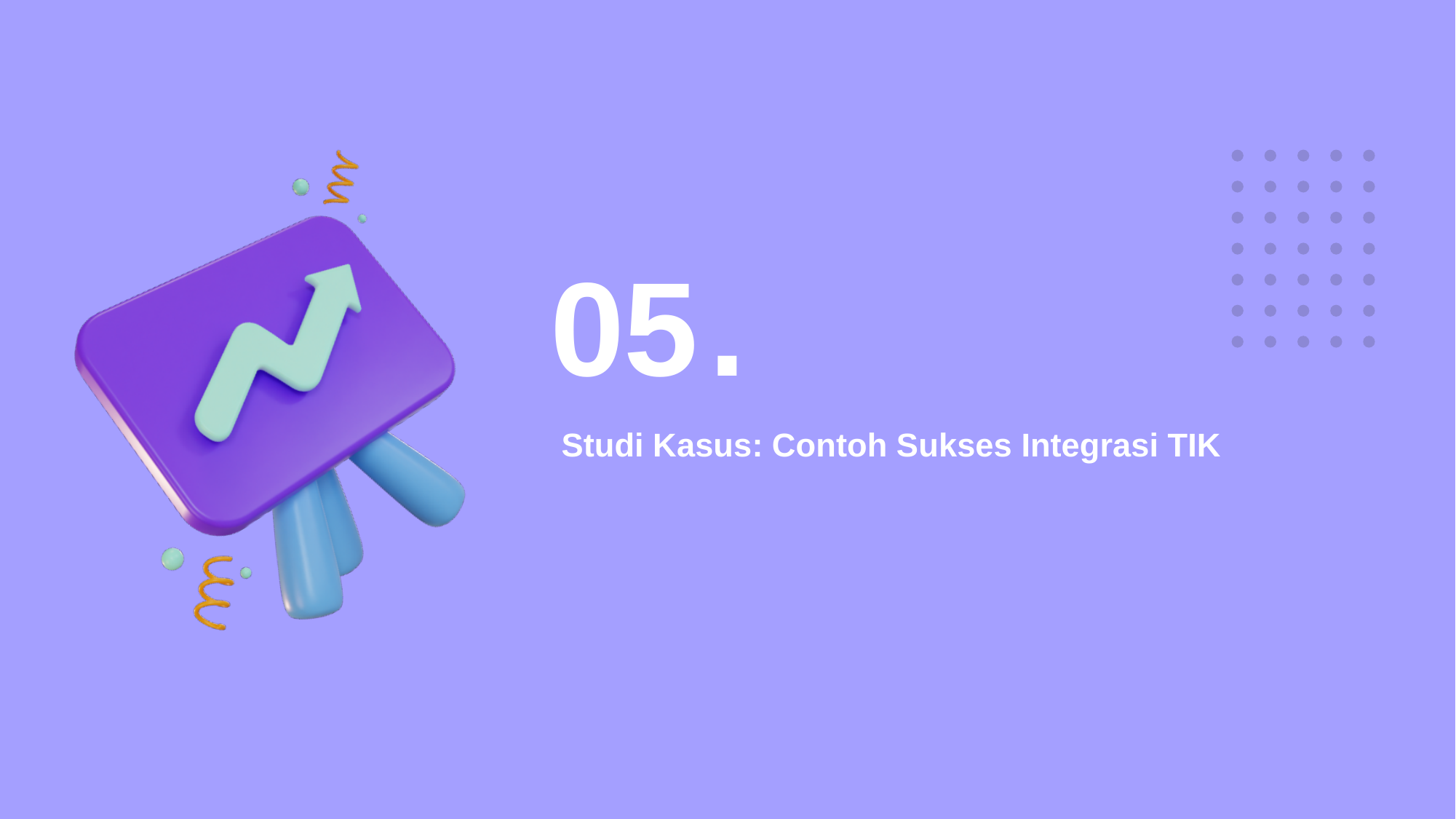

05
.
# Studi Kasus: Contoh Sukses Integrasi TIK